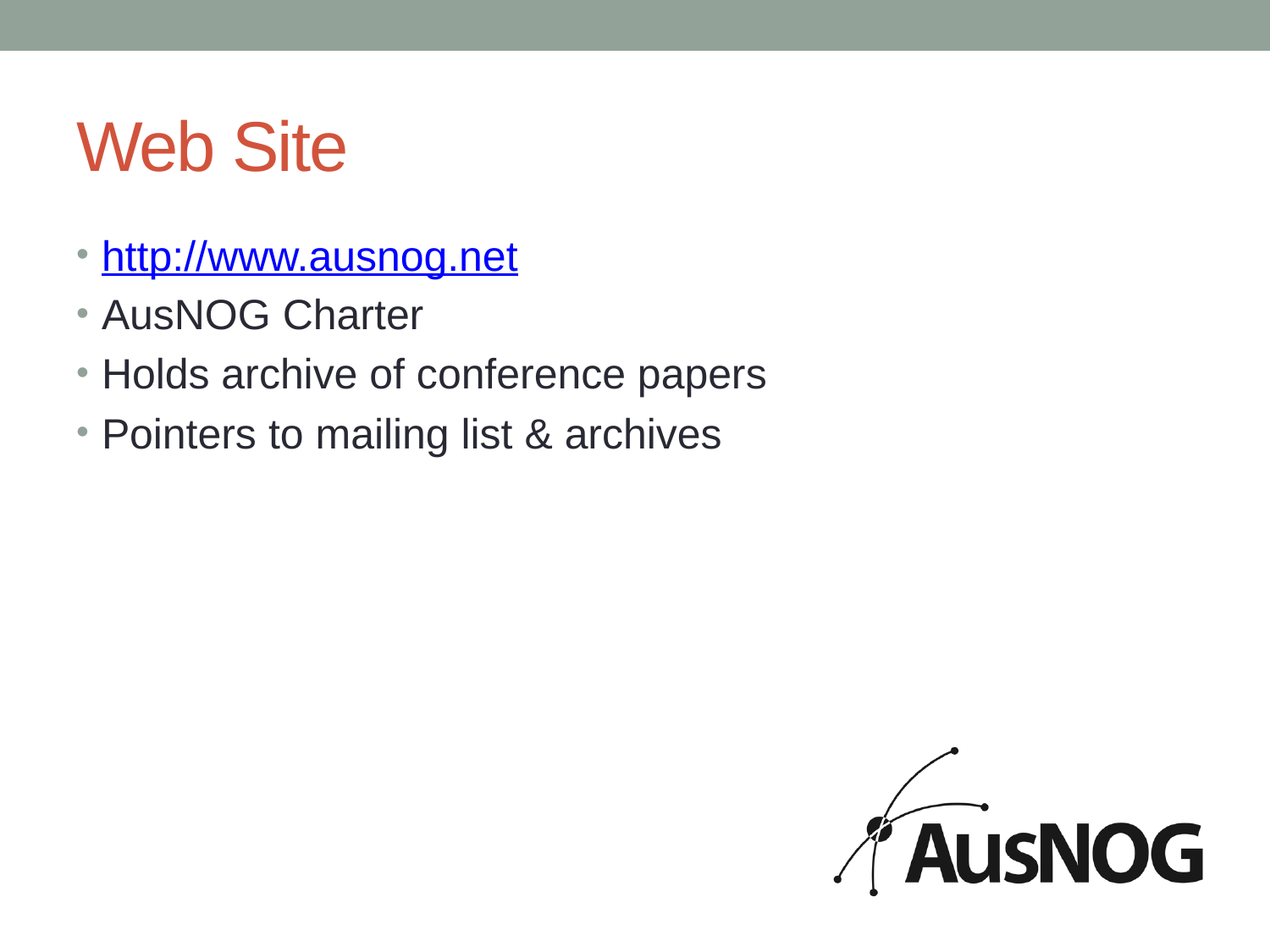

# Web Site
http://www.ausnog.net
AusNOG Charter
Holds archive of conference papers
Pointers to mailing list & archives